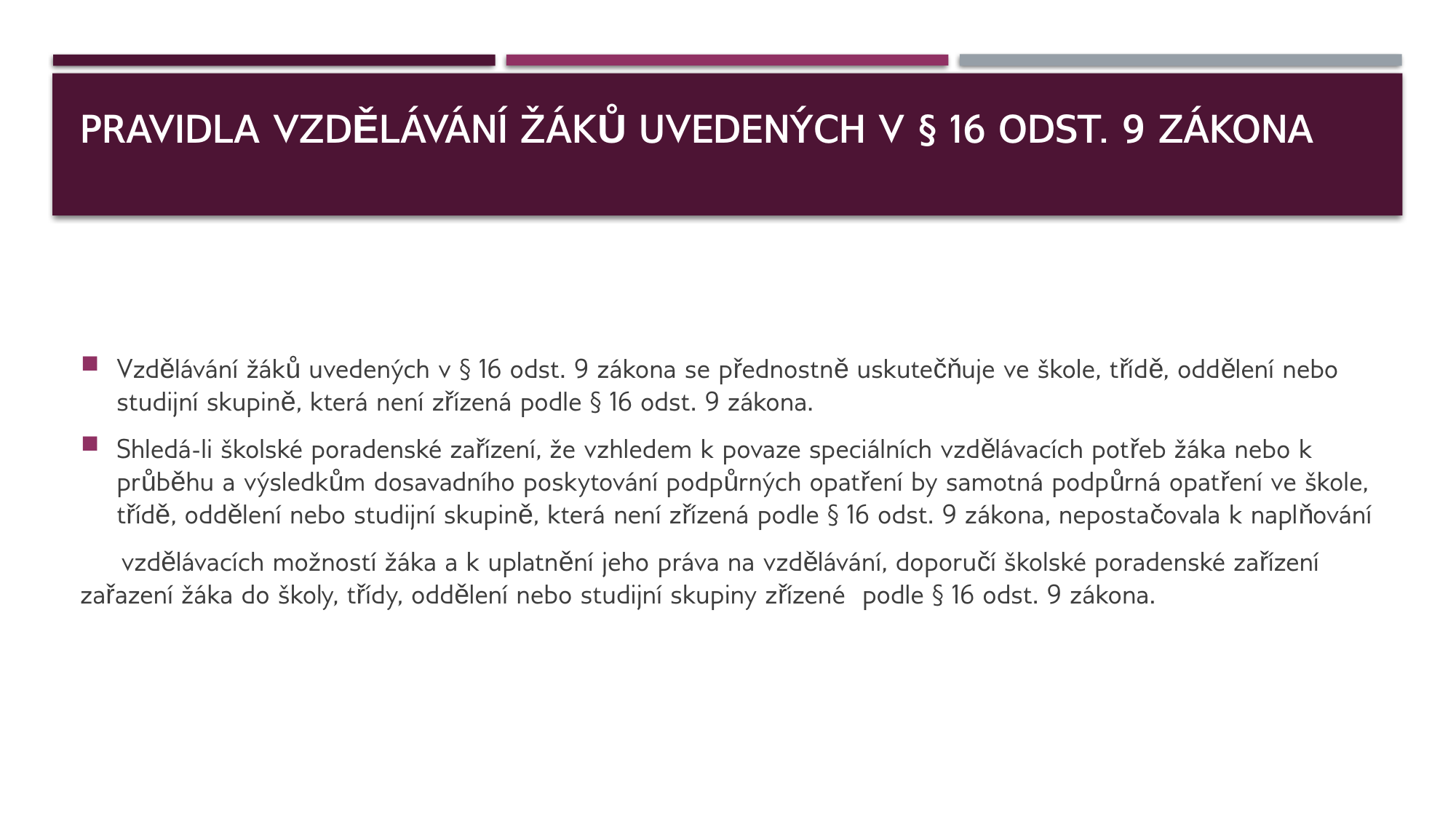

# Pravidla vzdělávání žáků uvedených v § 16 odst. 9 zákona
Vzdělávání žáků uvedených v § 16 odst. 9 zákona se přednostně uskutečňuje ve škole, třídě, oddělení nebo studijní skupině, která není zřízená podle § 16 odst. 9 zákona.
Shledá-li školské poradenské zařízení, že vzhledem k povaze speciálních vzdělávacích potřeb žáka nebo k průběhu a výsledkům dosavadního poskytování podpůrných opatření by samotná podpůrná opatření ve škole, třídě, oddělení nebo studijní skupině, která není zřízená podle § 16 odst. 9 zákona, nepostačovala k naplňování
     vzdělávacích možností žáka a k uplatnění jeho práva na vzdělávání, doporučí školské poradenské zařízení zařazení žáka do školy, třídy, oddělení nebo studijní skupiny zřízené  podle § 16 odst. 9 zákona.